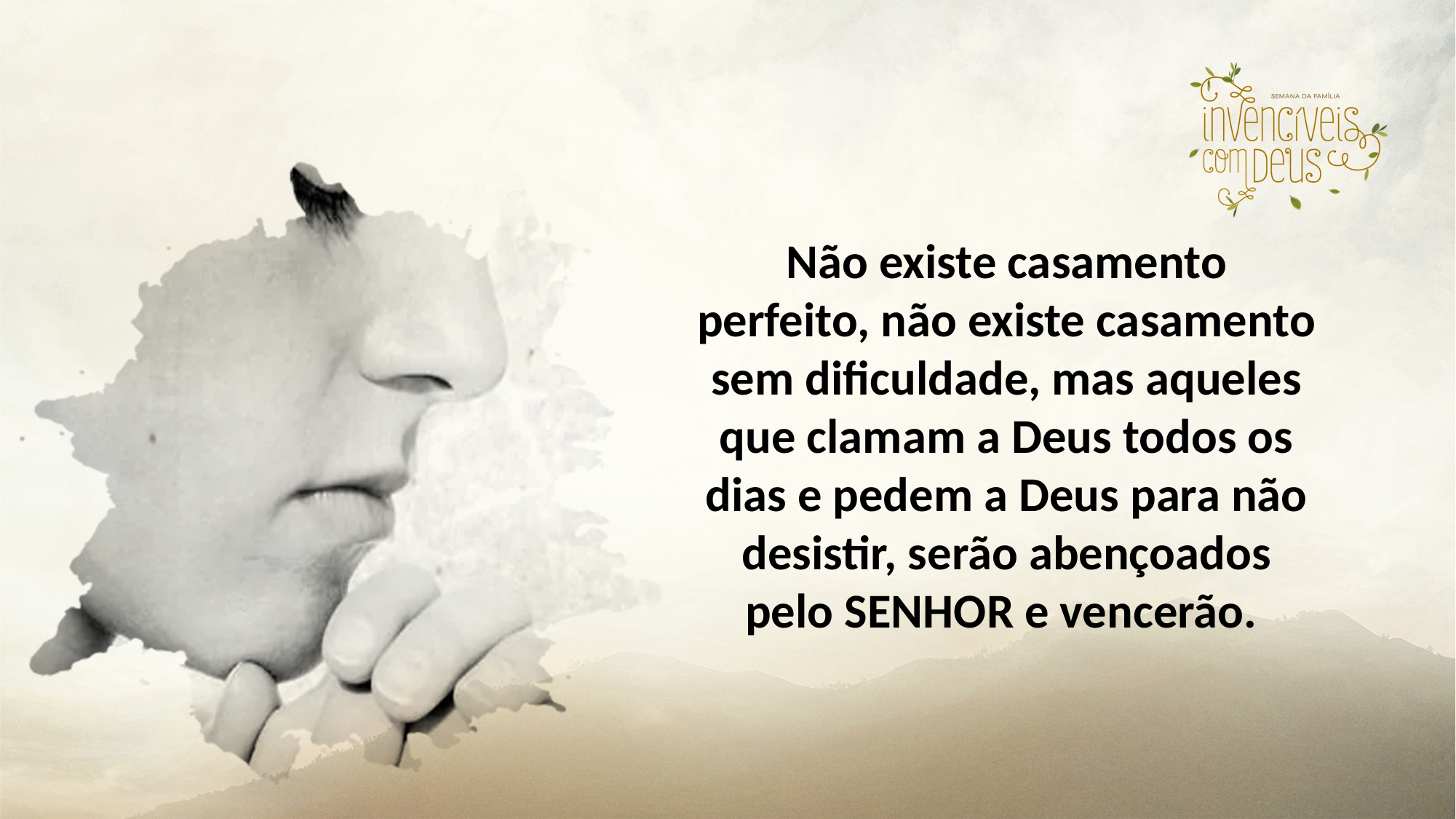

Não existe casamento perfeito, não existe casamento sem dificuldade, mas aqueles que clamam a Deus todos os dias e pedem a Deus para não desistir, serão abençoados pelo SENHOR e vencerão.